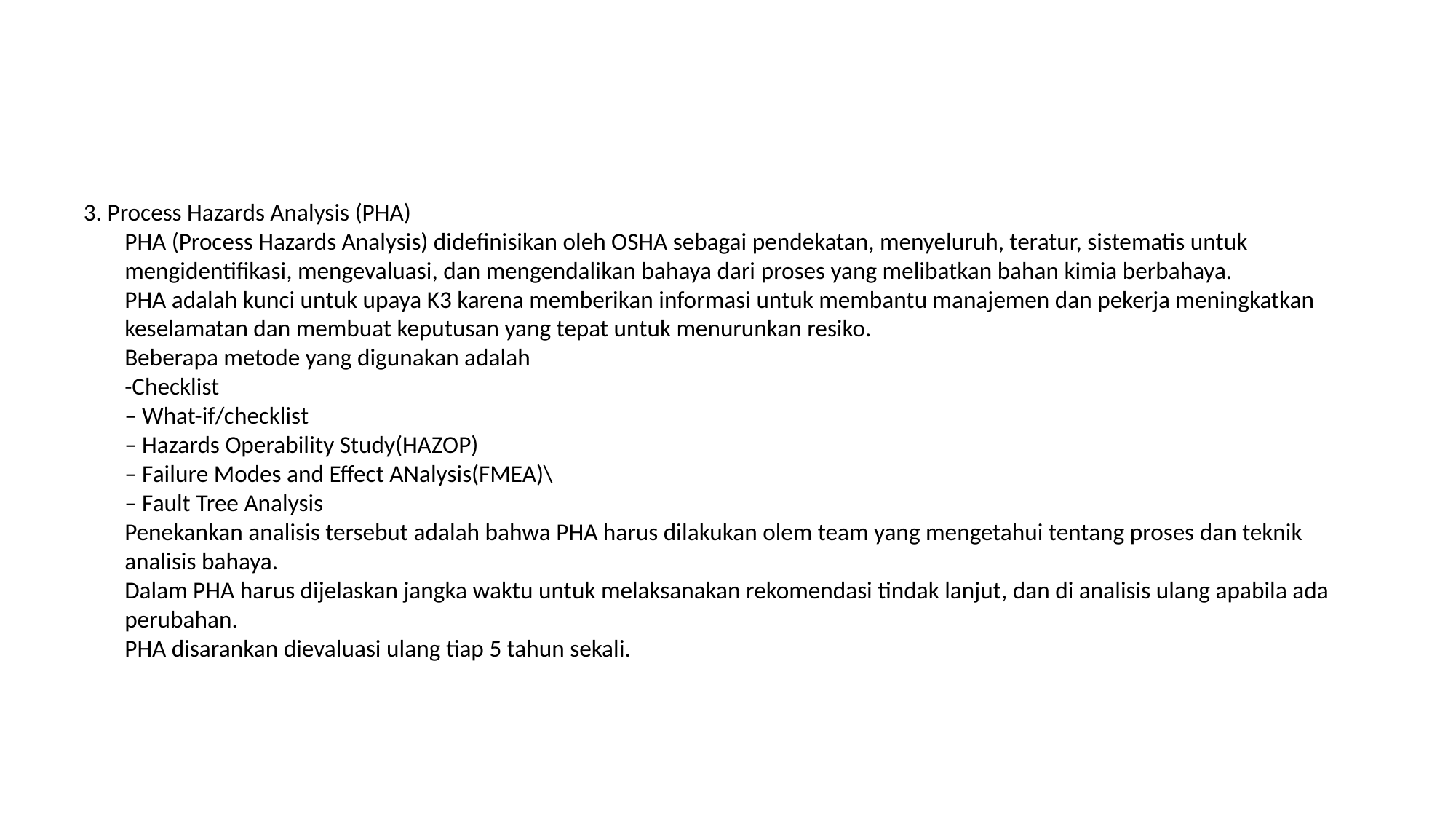

#
3. Process Hazards Analysis (PHA)
PHA (Process Hazards Analysis) didefinisikan oleh OSHA sebagai pendekatan, menyeluruh, teratur, sistematis untuk mengidentifikasi, mengevaluasi, dan mengendalikan bahaya dari proses yang melibatkan bahan kimia berbahaya.
PHA adalah kunci untuk upaya K3 karena memberikan informasi untuk membantu manajemen dan pekerja meningkatkan keselamatan dan membuat keputusan yang tepat untuk menurunkan resiko.
Beberapa metode yang digunakan adalah
-Checklist
– What-if/checklist
– Hazards Operability Study(HAZOP)
– Failure Modes and Effect ANalysis(FMEA)\
– Fault Tree Analysis
Penekankan analisis tersebut adalah bahwa PHA harus dilakukan olem team yang mengetahui tentang proses dan teknik analisis bahaya.
Dalam PHA harus dijelaskan jangka waktu untuk melaksanakan rekomendasi tindak lanjut, dan di analisis ulang apabila ada perubahan.
PHA disarankan dievaluasi ulang tiap 5 tahun sekali.